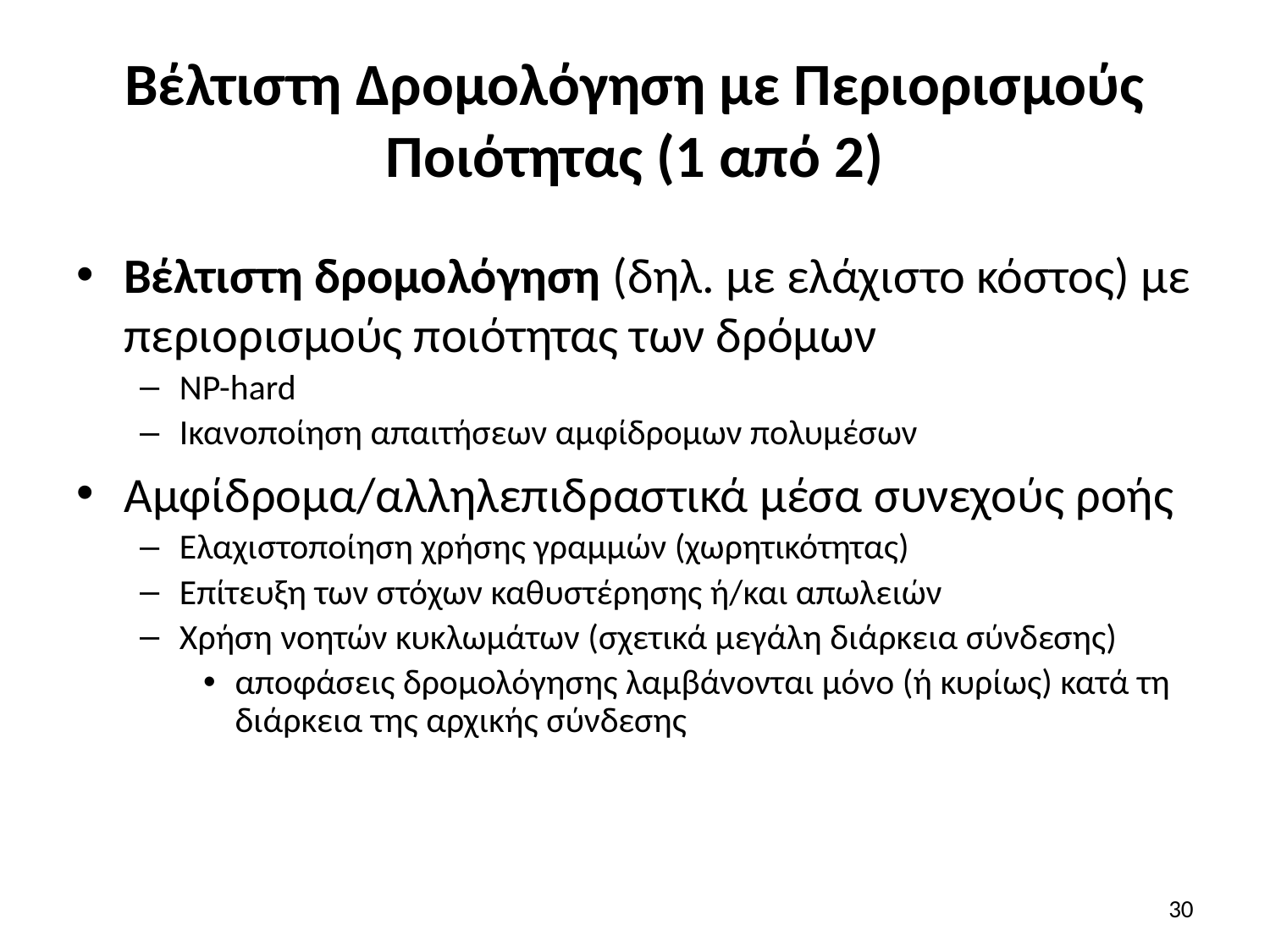

# Βέλτιστη Δρομολόγηση με Περιορισμούς Ποιότητας (1 από 2)
Βέλτιστη δρομολόγηση (δηλ. με ελάχιστο κόστος) με περιορισμούς ποιότητας των δρόμων
NP-hard
Ικανοποίηση απαιτήσεων αμφίδρομων πολυμέσων
Αμφίδρομα/αλληλεπιδραστικά μέσα συνεχούς ροής
Ελαχιστοποίηση χρήσης γραμμών (χωρητικότητας)
Επίτευξη των στόχων καθυστέρησης ή/και απωλειών
Χρήση νοητών κυκλωμάτων (σχετικά μεγάλη διάρκεια σύνδεσης)
αποφάσεις δρομολόγησης λαμβάνονται μόνο (ή κυρίως) κατά τη διάρκεια της αρχικής σύνδεσης
30